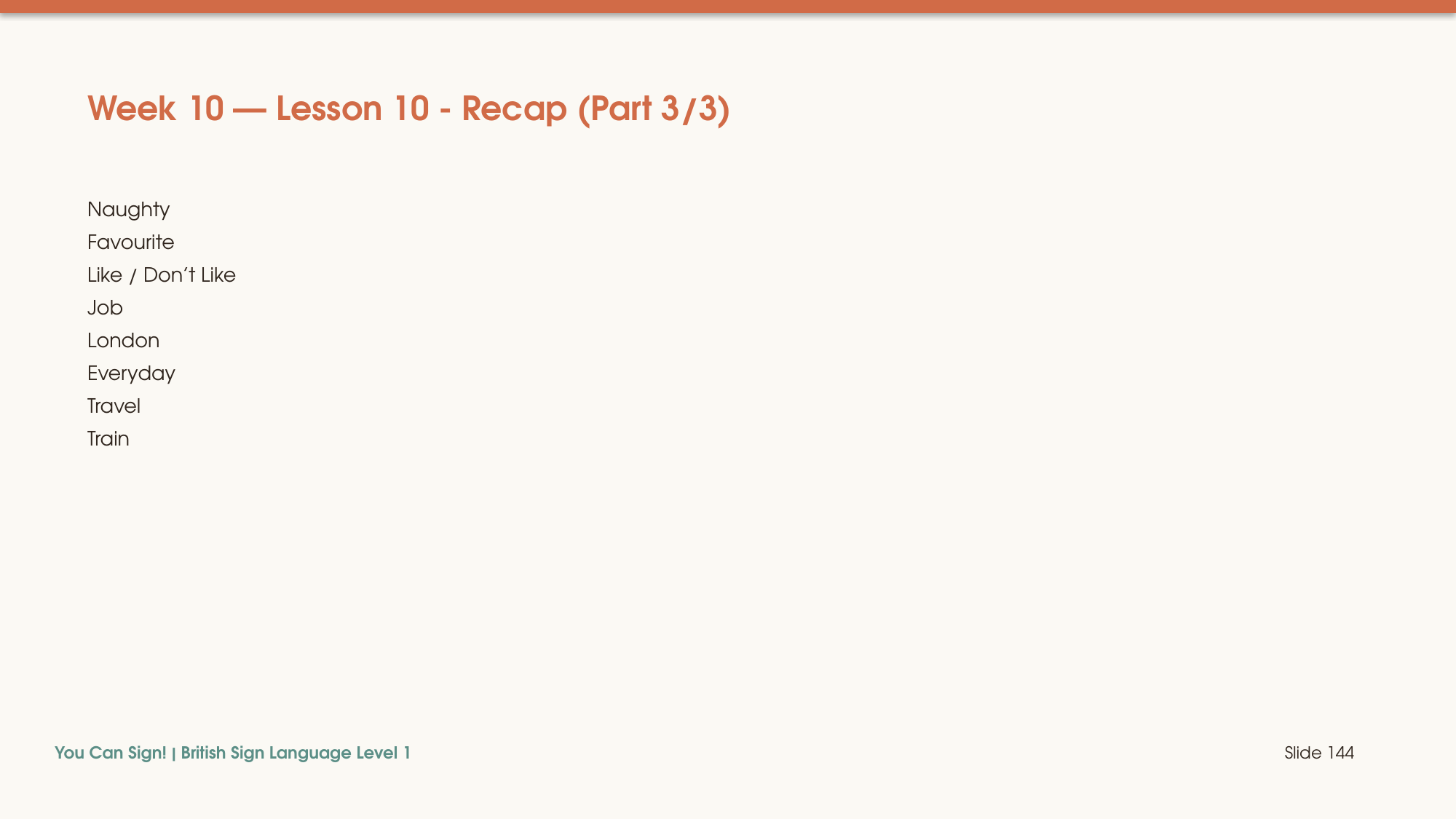

Week 10 — Lesson 10 - Recap (Part 3/3)
Naughty
Favourite
Like / Don’t Like
Job
London
Everyday
Travel
Train
You Can Sign! | British Sign Language Level 1
Slide 144